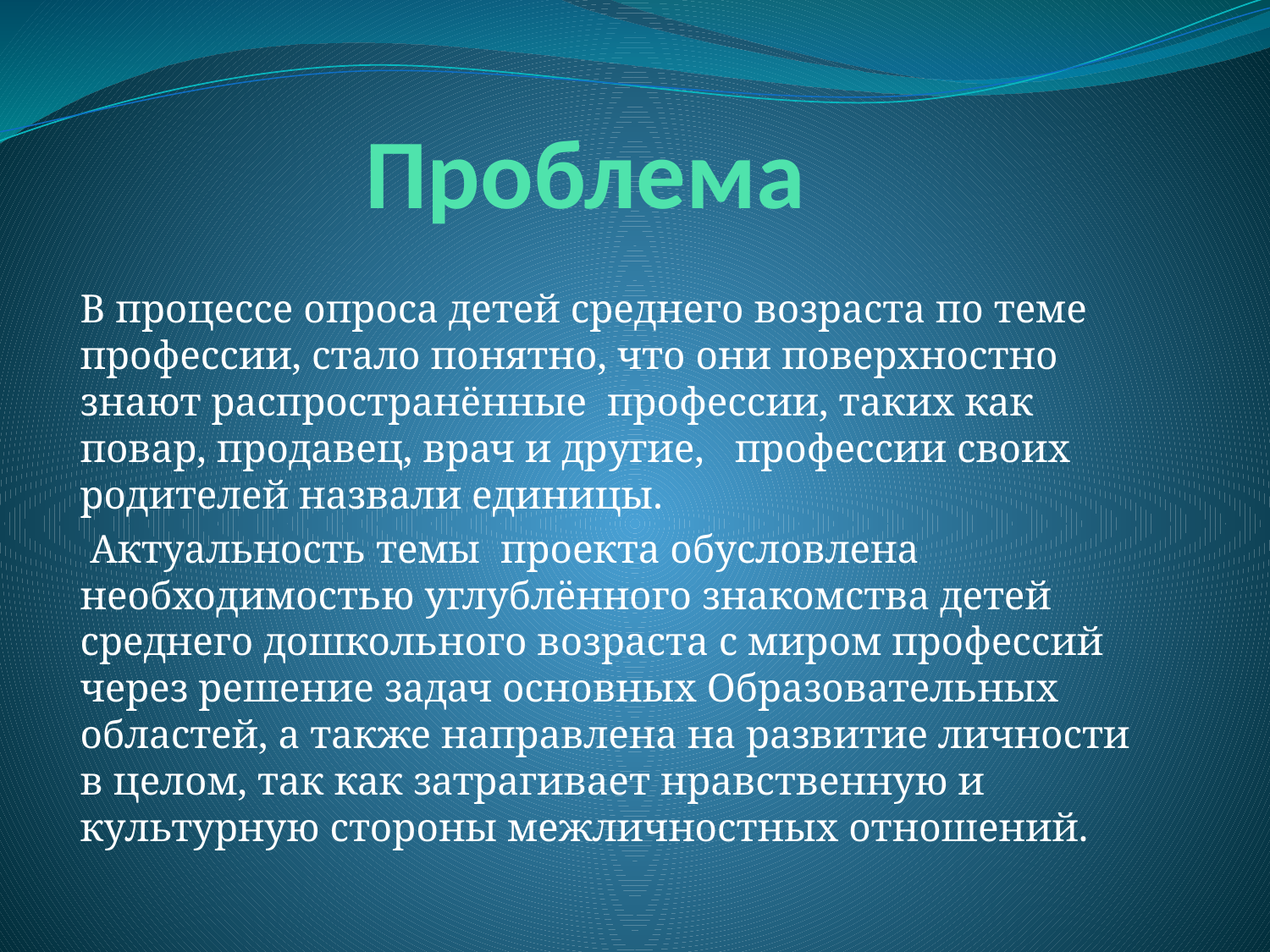

# Проблема
В процессе опроса детей среднего возраста по теме профессии, стало понятно, что они поверхностно знают распространённые  профессии, таких как повар, продавец, врач и другие,   профессии своих родителей назвали единицы.
 Актуальность темы  проекта обусловлена  необходимостью углублённого знакомства детей среднего дошкольного возраста с миром профессий через решение задач основных Образовательных областей, а также направлена на развитие личности в целом, так как затрагивает нравственную и культурную стороны межличностных отношений.